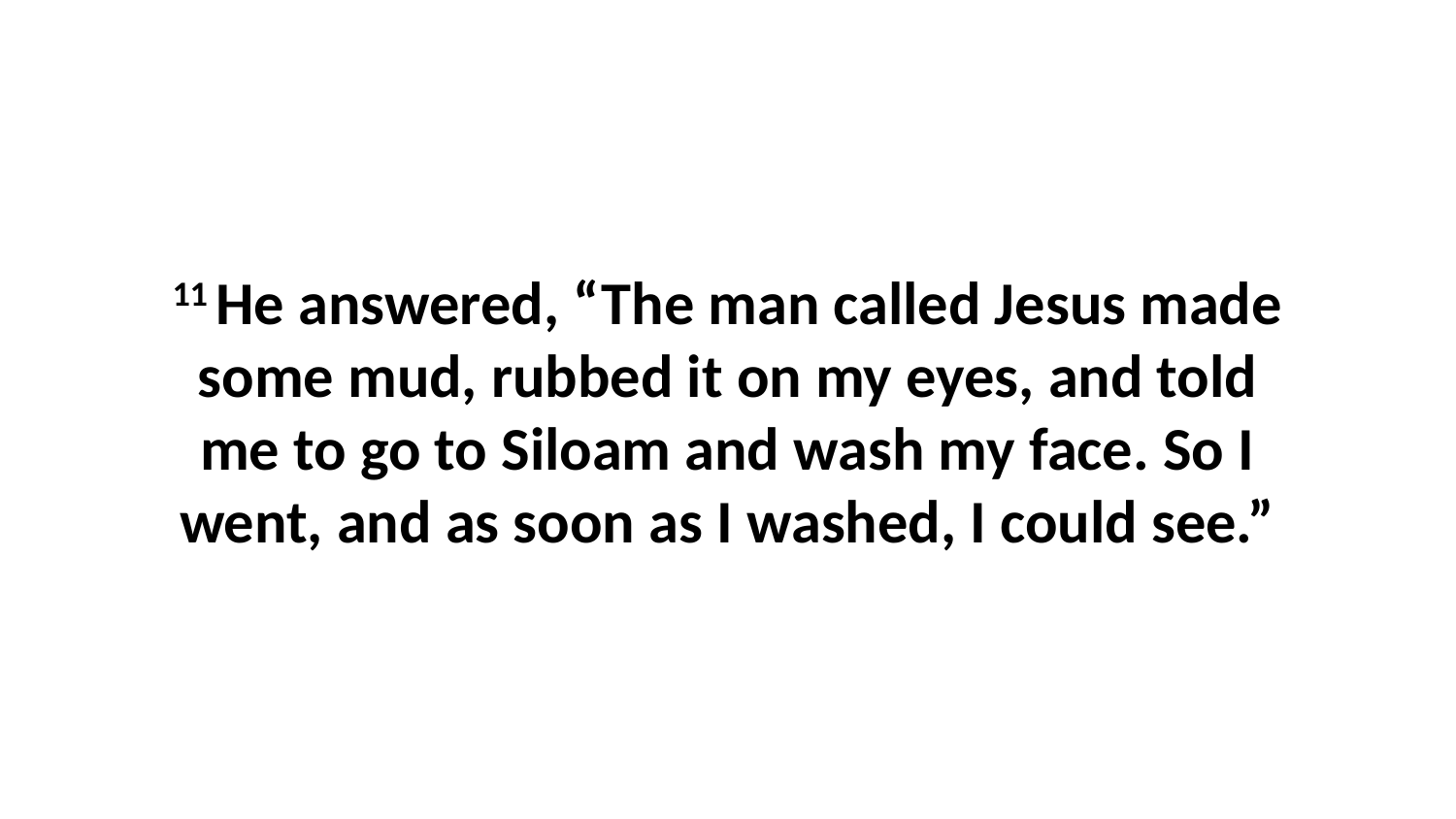

11 He answered, “The man called Jesus made some mud, rubbed it on my eyes, and told me to go to Siloam and wash my face. So I went, and as soon as I washed, I could see.”